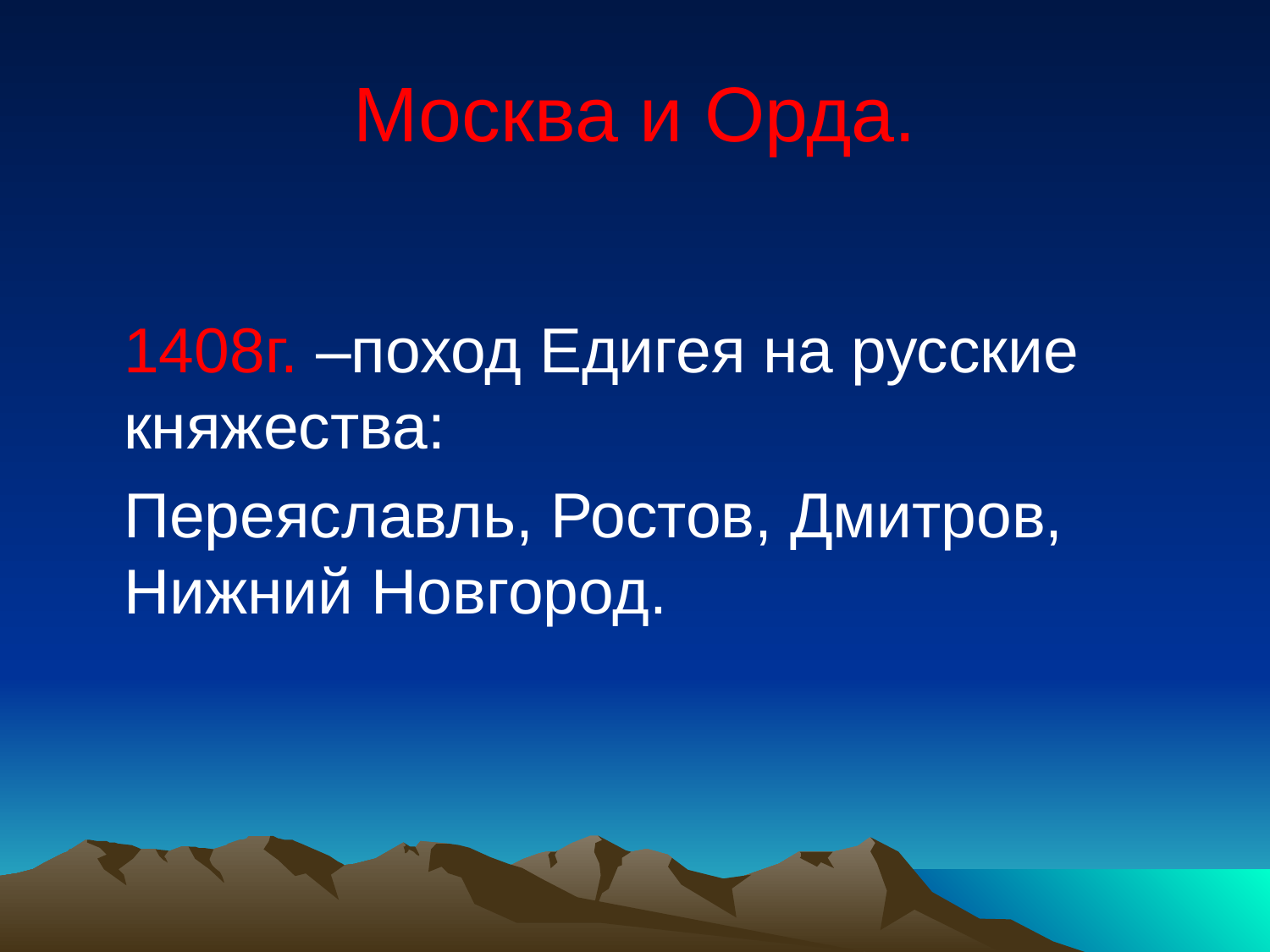

# Москва и Орда.

	1408г. –поход Едигея на русские княжества:
	Переяславль, Ростов, Дмитров, Нижний Новгород.